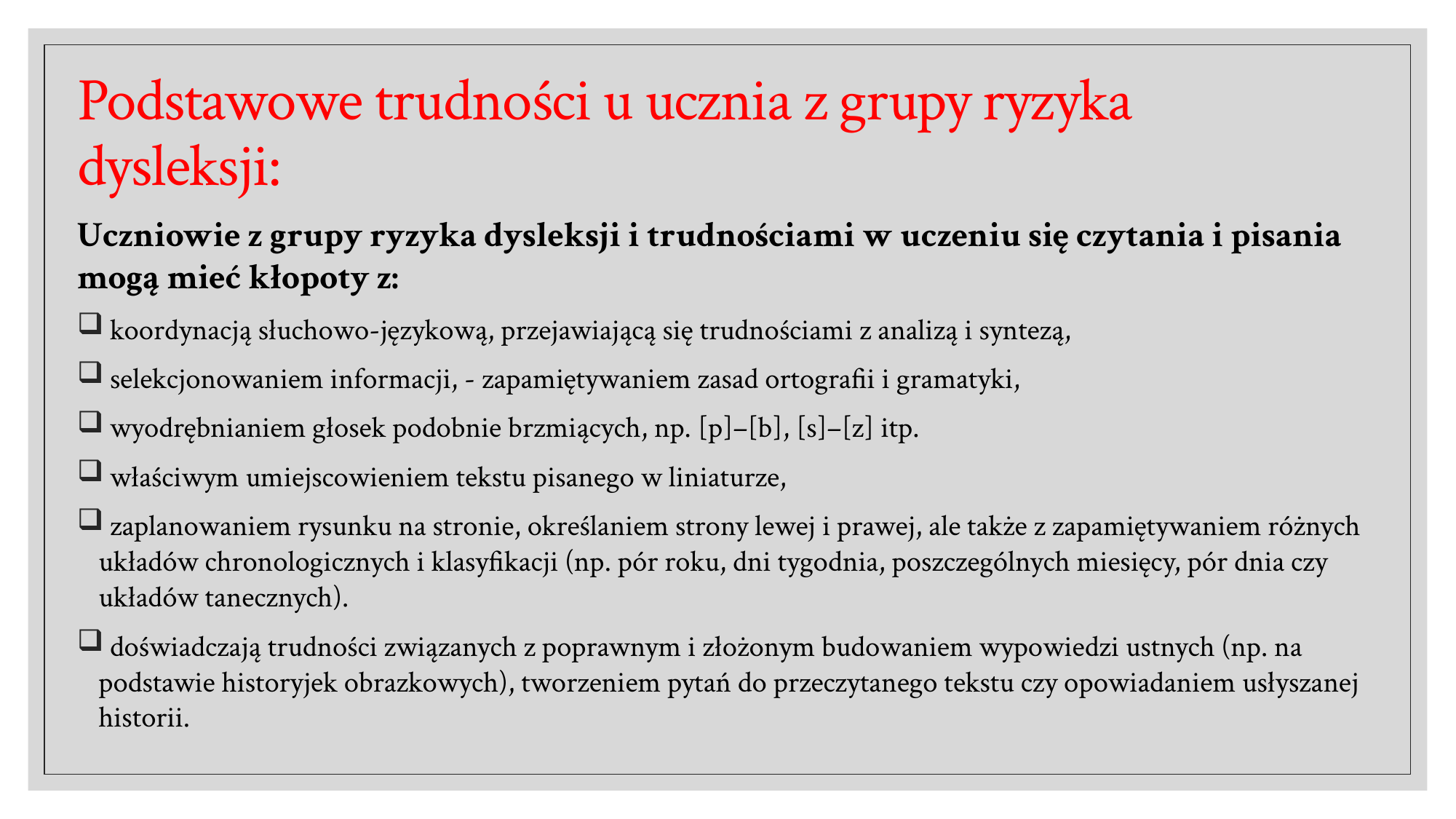

# Podstawowe trudności u ucznia z grupy ryzyka dysleksji:
Uczniowie z grupy ryzyka dysleksji i trudnościami w uczeniu się czytania i pisania mogą mieć kłopoty z:
 koordynacją słuchowo-językową, przejawiającą się trudnościami z analizą i syntezą,
 selekcjonowaniem informacji, - zapamiętywaniem zasad ortografii i gramatyki,
 wyodrębnianiem głosek podobnie brzmiących, np. [p]–[b], [s]–[z] itp.
 właściwym umiejscowieniem tekstu pisanego w liniaturze,
 zaplanowaniem rysunku na stronie, określaniem strony lewej i prawej, ale także z zapamiętywaniem różnych układów chronologicznych i klasyfikacji (np. pór roku, dni tygodnia, poszczególnych miesięcy, pór dnia czy układów tanecznych).
 doświadczają trudności związanych z poprawnym i złożonym budowaniem wypowiedzi ustnych (np. na podstawie historyjek obrazkowych), tworzeniem pytań do przeczytanego tekstu czy opowiadaniem usłyszanej historii.